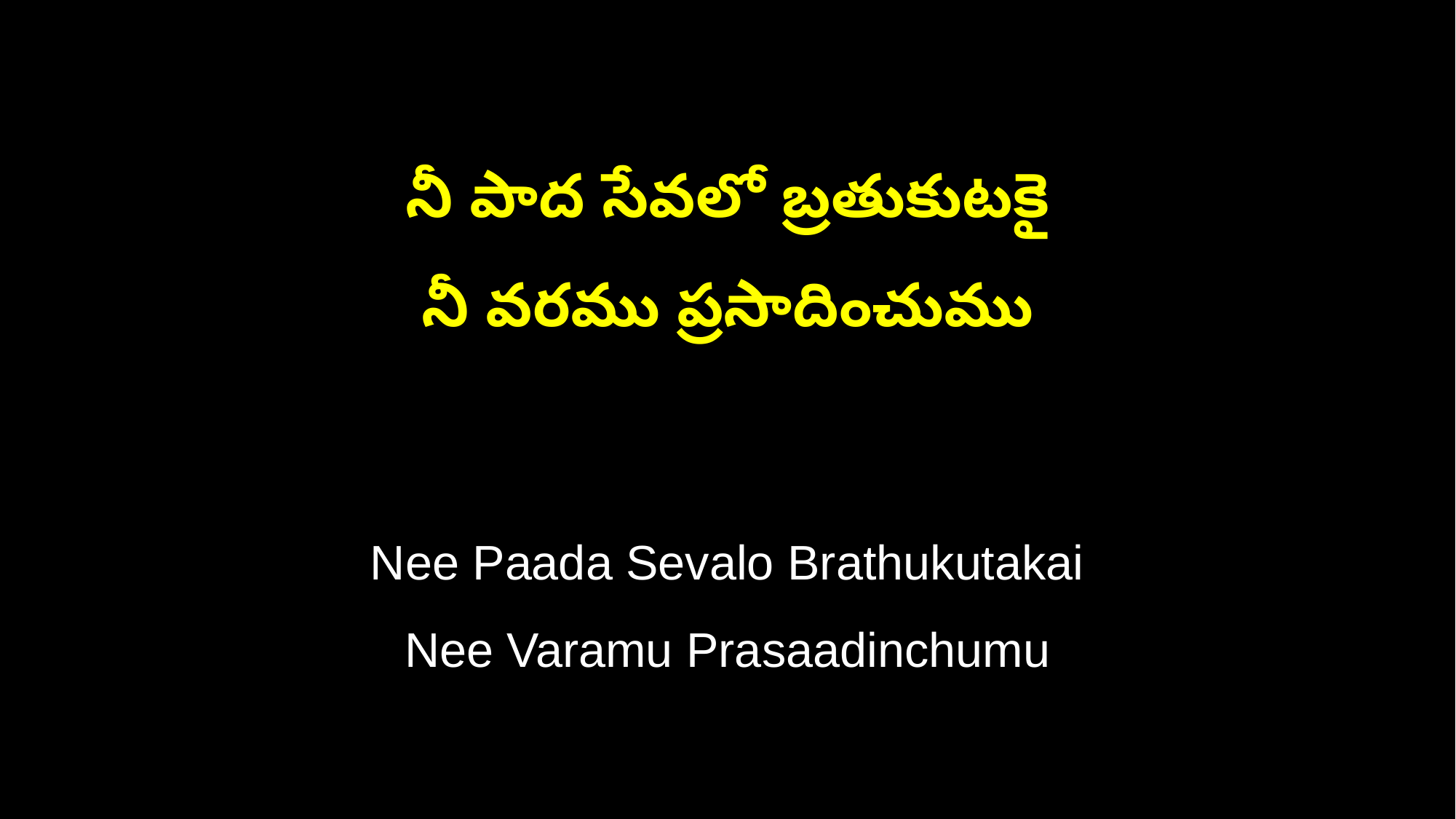

నీ పాద సేవలో బ్రతుకుటకై
నీ వరము ప్రసాదించుము
Nee Paada Sevalo Brathukutakai
Nee Varamu Prasaadinchumu